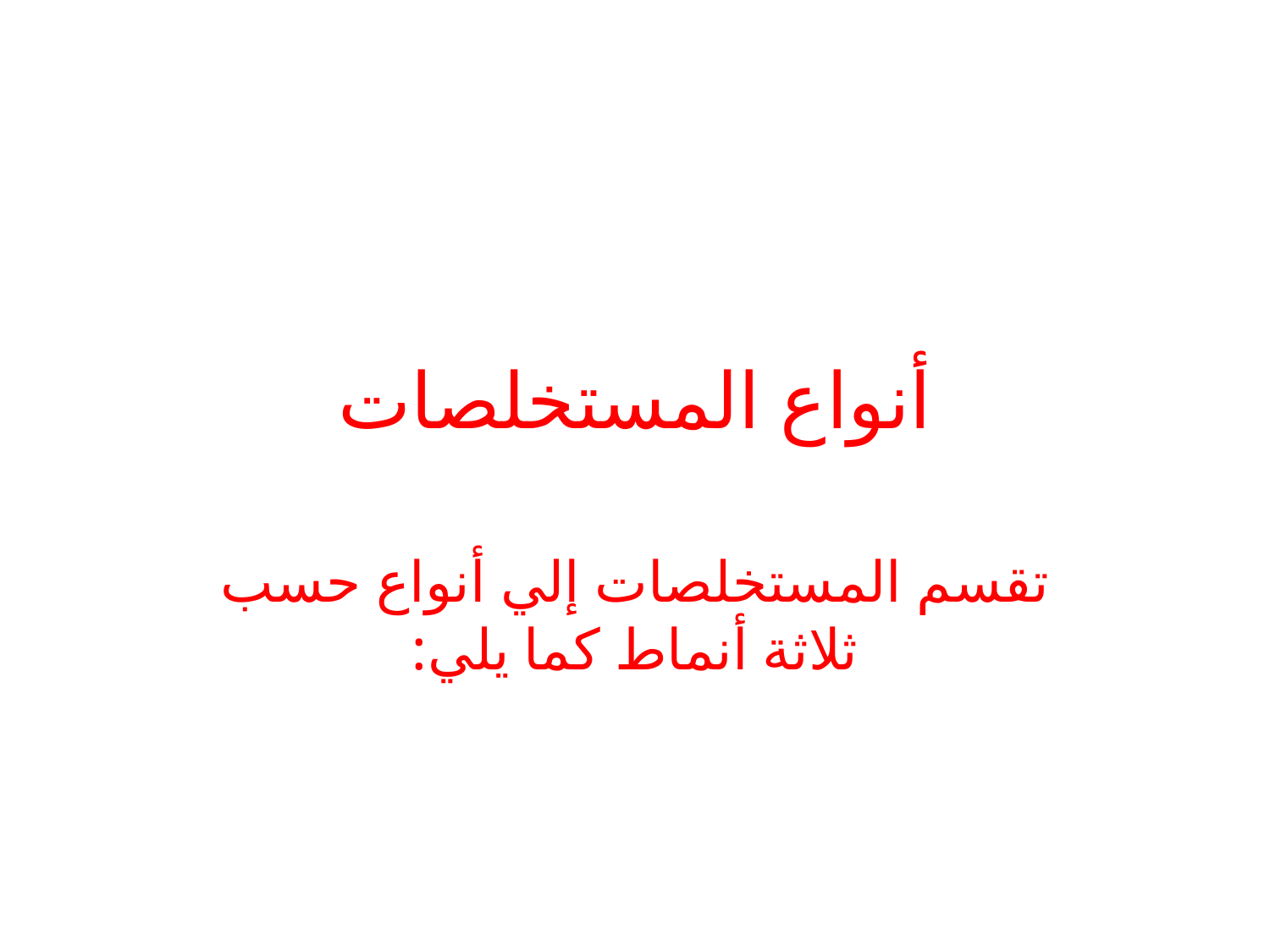

# أنواع المستخلصات
تقسم المستخلصات إلي أنواع حسب ثلاثة أنماط كما يلي: